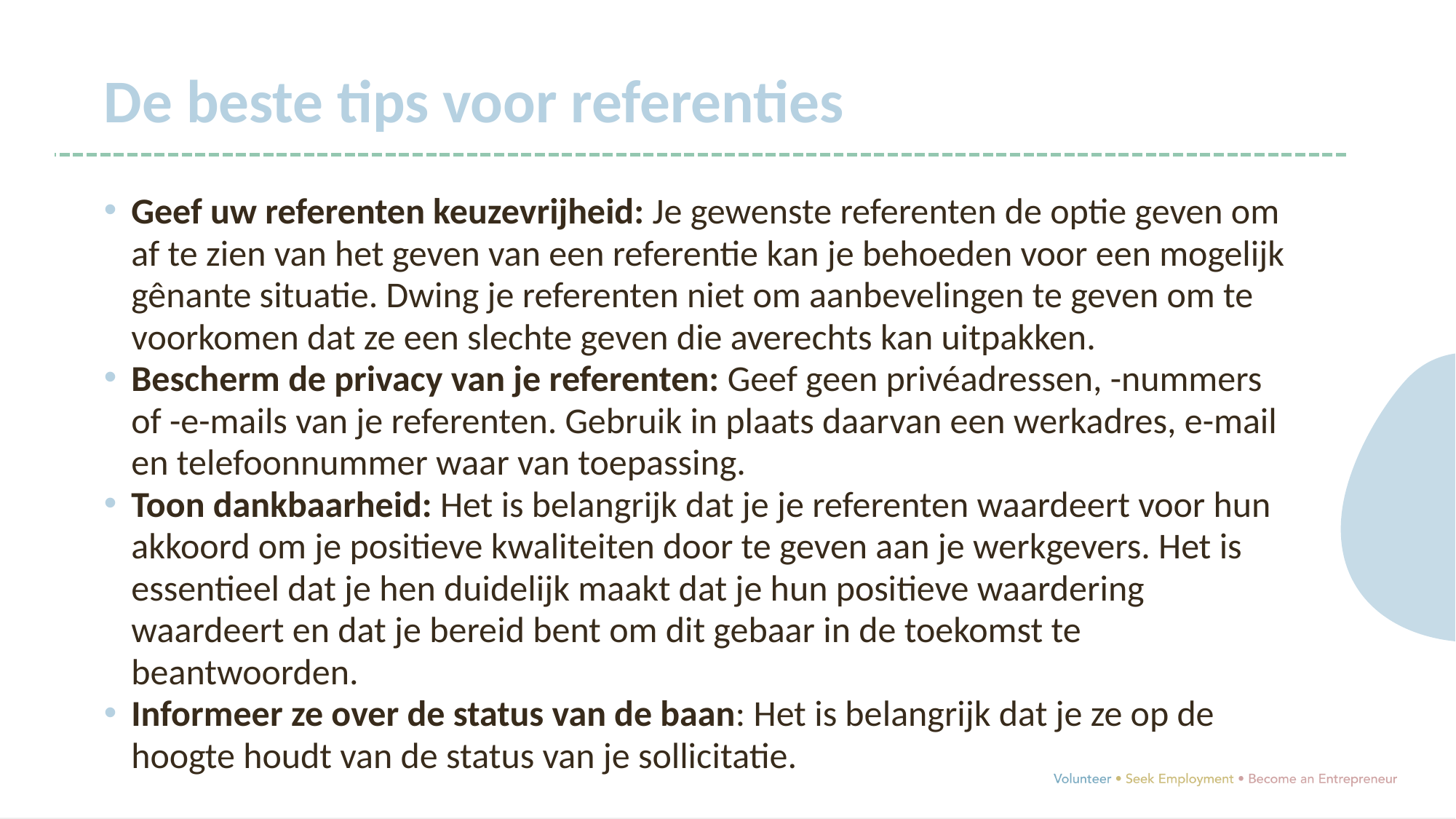

De beste tips voor referenties

Geef uw referenten keuzevrijheid: Je gewenste referenten de optie geven om af te zien van het geven van een referentie kan je behoeden voor een mogelijk gênante situatie. Dwing je referenten niet om aanbevelingen te geven om te voorkomen dat ze een slechte geven die averechts kan uitpakken.
Bescherm de privacy van je referenten: Geef geen privéadressen, -nummers of -e-mails van je referenten. Gebruik in plaats daarvan een werkadres, e-mail en telefoonnummer waar van toepassing.
Toon dankbaarheid: Het is belangrijk dat je je referenten waardeert voor hun akkoord om je positieve kwaliteiten door te geven aan je werkgevers. Het is essentieel dat je hen duidelijk maakt dat je hun positieve waardering waardeert en dat je bereid bent om dit gebaar in de toekomst te beantwoorden.
Informeer ze over de status van de baan: Het is belangrijk dat je ze op de hoogte houdt van de status van je sollicitatie.